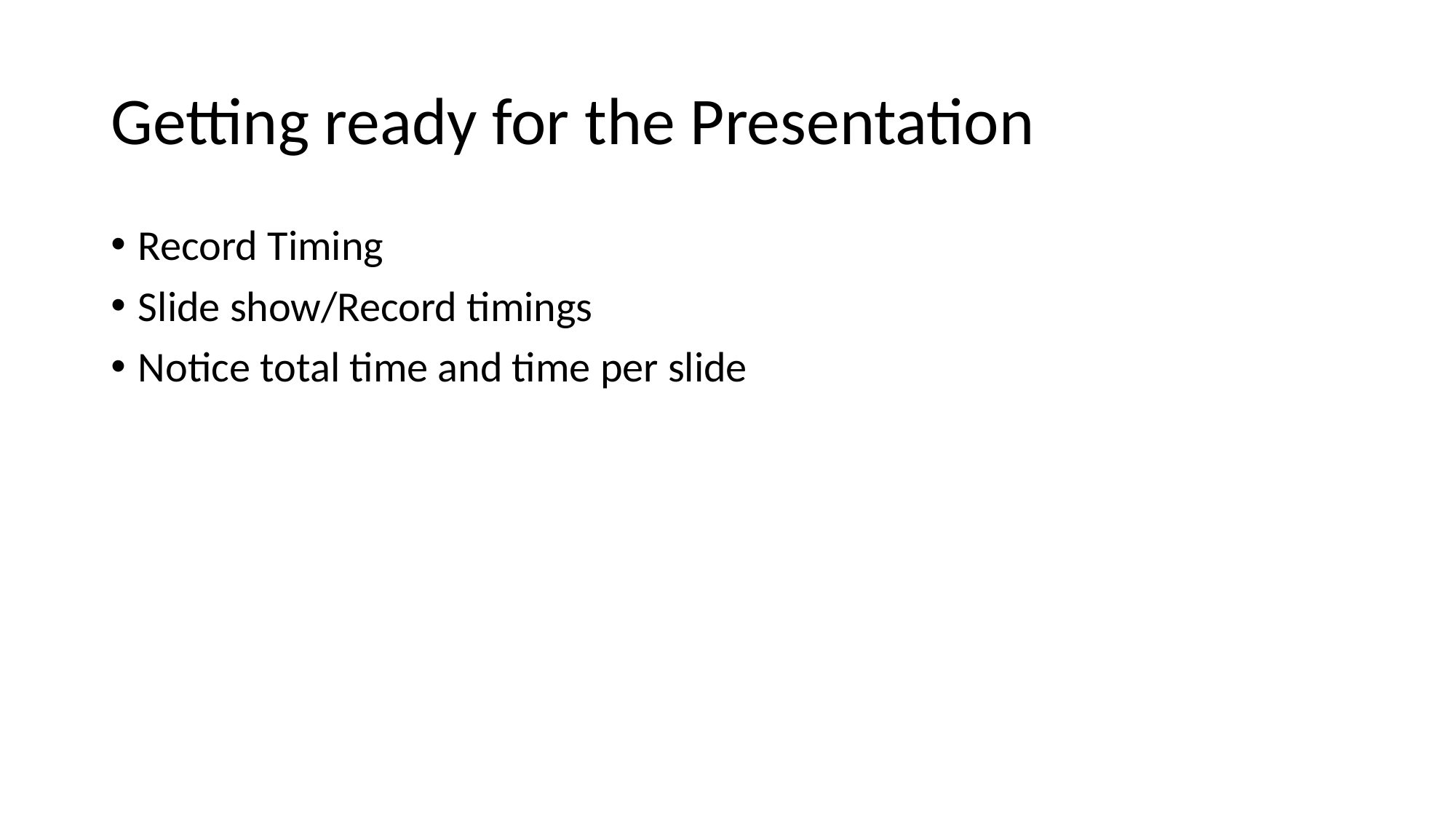

# Getting ready for the Presentation
Record Timing
Slide show/Record timings
Notice total time and time per slide